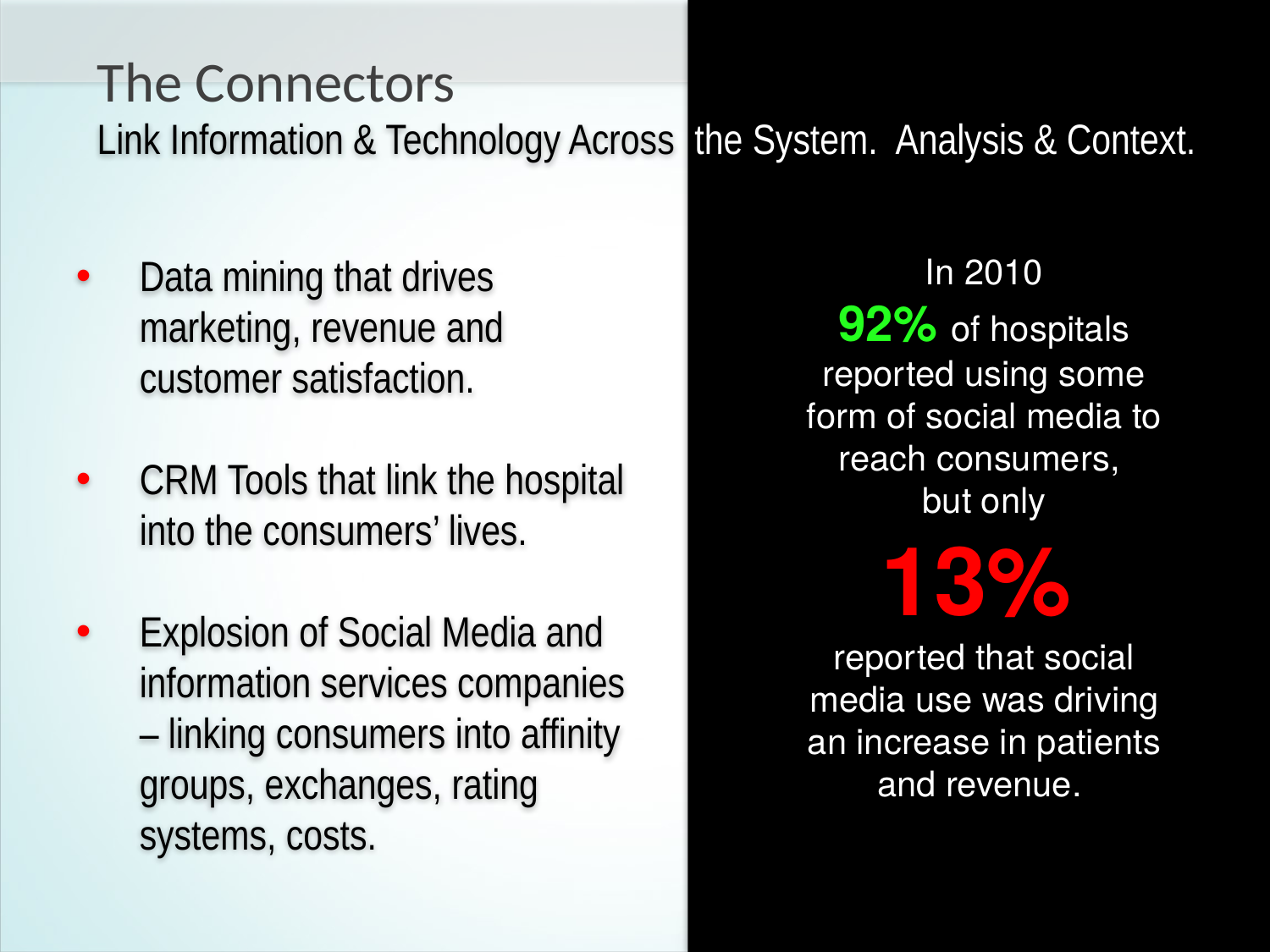

# The Connectors

Link Information & Technology Across  the System.  Analysis & Context.
Data mining that drives marketing, revenue and customer satisfaction.

CRM Tools that link the hospital into the consumers’ lives.

Explosion of Social Media and information services companies – linking consumers into affinity groups, exchanges, rating systems, costs.

In 2010
92% of hospitals reported using some form of social media to reach consumers,
but only
13%
reported that social media use was driving an increase in patients and revenue.